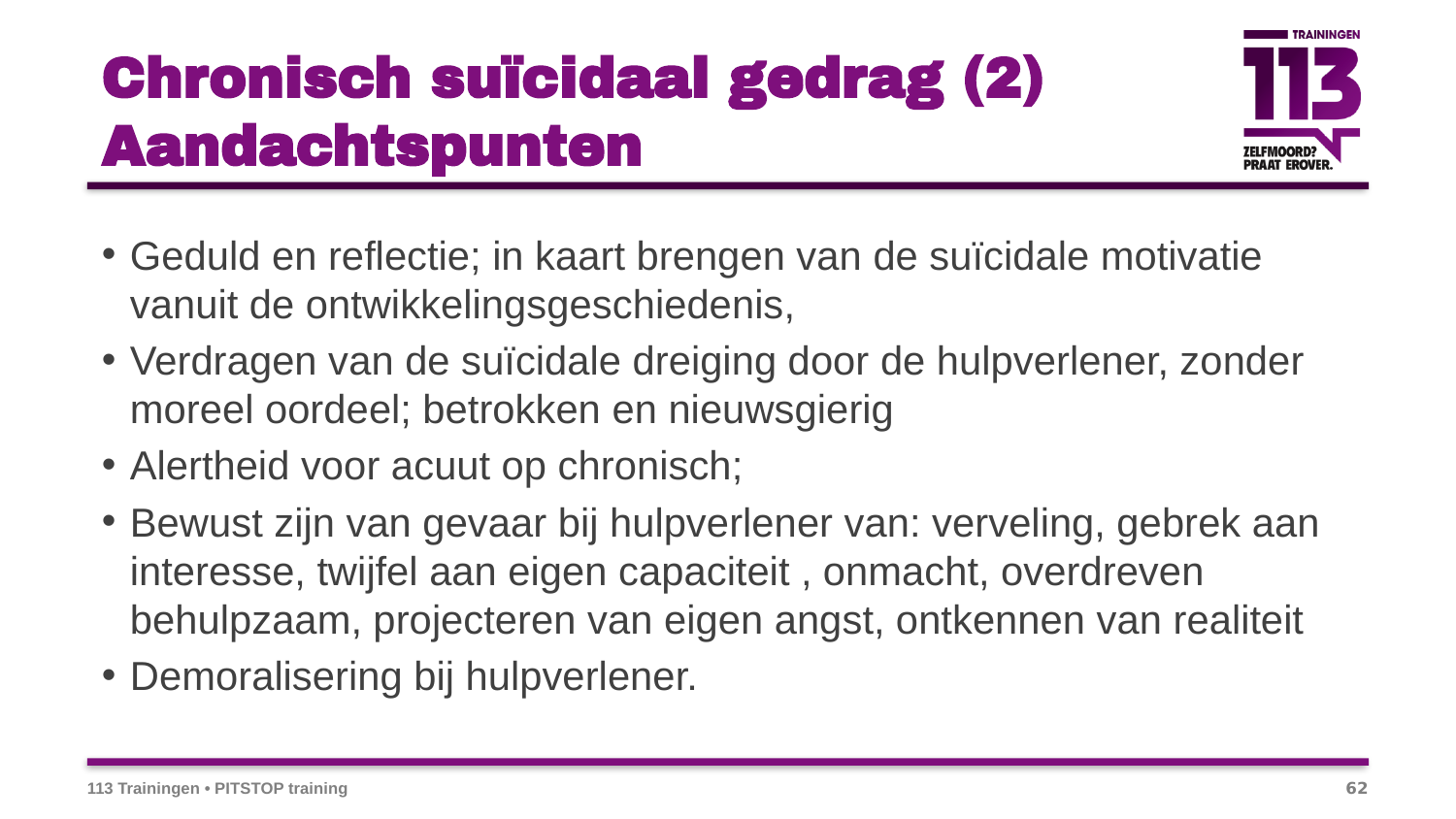

# Chronisch suïcidaal gedrag (2) Aandachtspunten
Geduld en reflectie; in kaart brengen van de suïcidale motivatie vanuit de ontwikkelingsgeschiedenis,
Verdragen van de suïcidale dreiging door de hulpverlener, zonder moreel oordeel; betrokken en nieuwsgierig
Alertheid voor acuut op chronisch;
Bewust zijn van gevaar bij hulpverlener van: verveling, gebrek aan interesse, twijfel aan eigen capaciteit , onmacht, overdreven behulpzaam, projecteren van eigen angst, ontkennen van realiteit
Demoralisering bij hulpverlener.

113 Trainingen • PITSTOP training